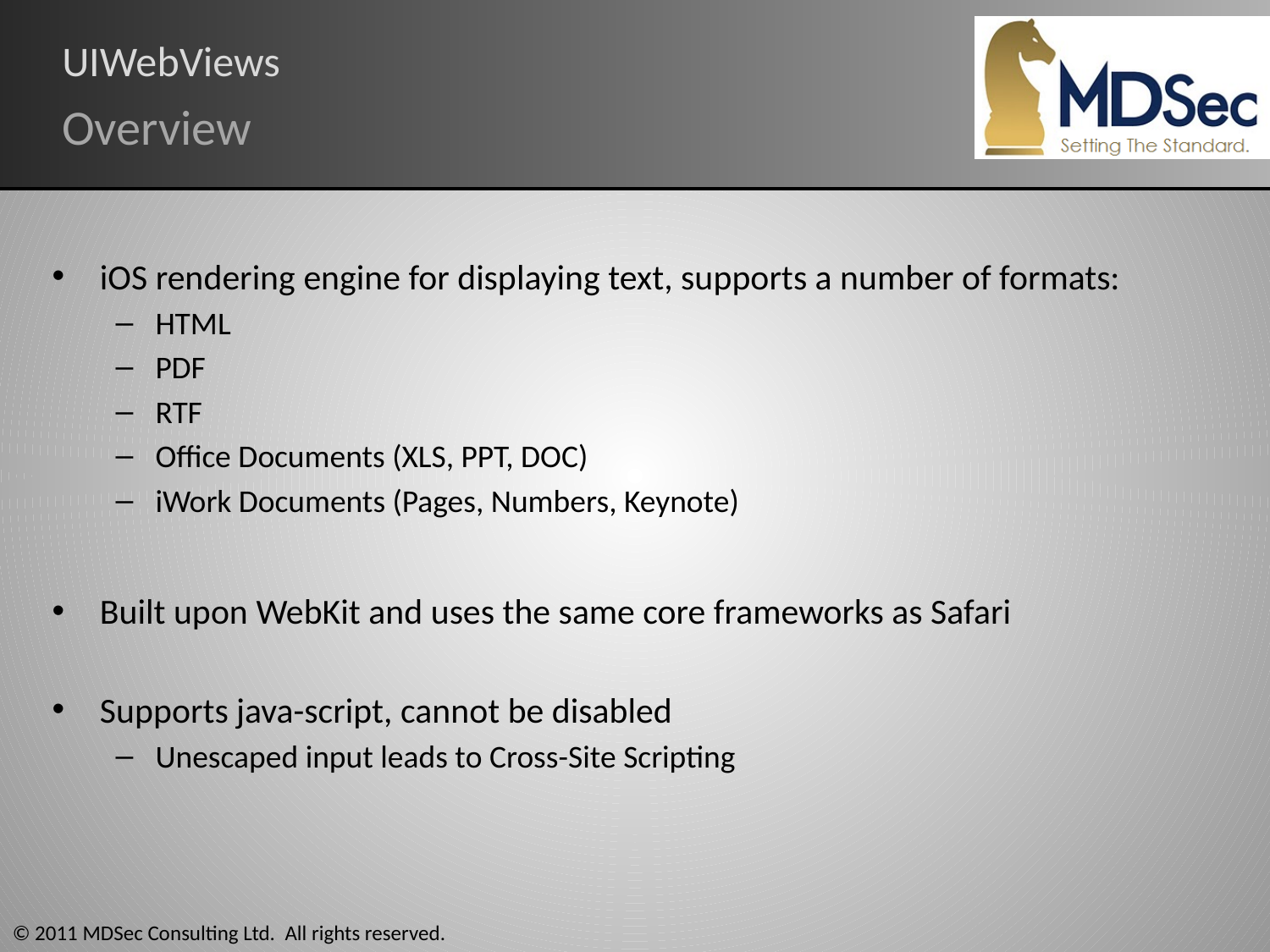

# UIWebViews
Overview
iOS rendering engine for displaying text, supports a number of formats:
HTML
PDF
RTF
Office Documents (XLS, PPT, DOC)
iWork Documents (Pages, Numbers, Keynote)

Built upon WebKit and uses the same core frameworks as Safari

Supports java-script, cannot be disabled
Unescaped input leads to Cross-Site Scripting